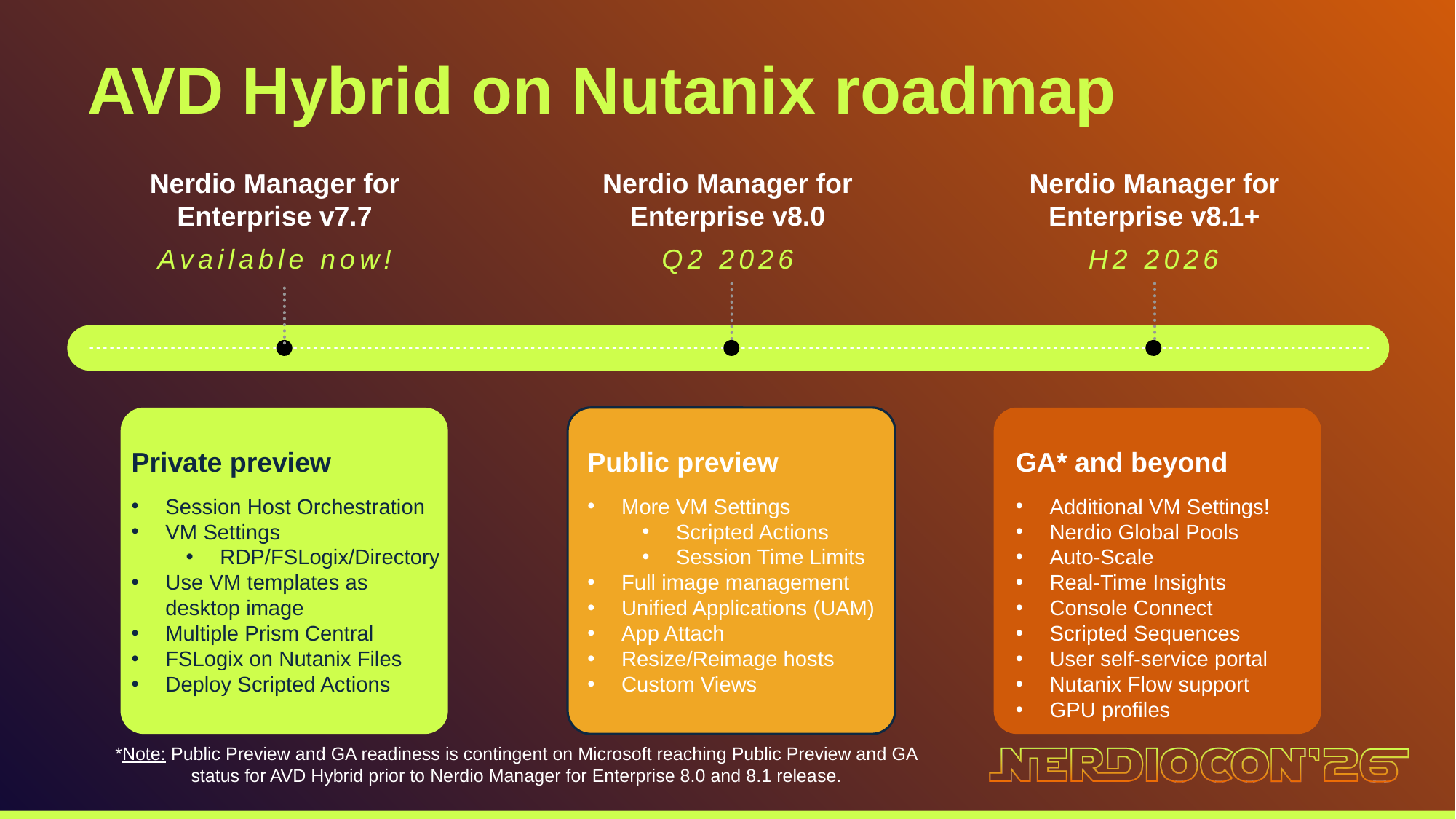

AVD Hybrid on Nutanix roadmap
Nerdio Manager for Enterprise v7.7
Available now!
Nerdio Manager for Enterprise v8.0
Q2 2026
Nerdio Manager for Enterprise v8.1+
H2 2026

Private preview​
Session Host Orchestration​
VM Settings
RDP/FSLogix/Directory
Use VM templates as desktop image​
Multiple Prism Central
FSLogix on Nutanix Files​
Deploy Scripted Actions​
Public preview​
More VM Settings
Scripted Actions
Session Time Limits
Full image management
Unified Applications (UAM)
App Attach
Resize/Reimage hosts
Custom Views

GA* and beyond​
Additional VM Settings!
Nerdio Global Pools
Auto-Scale
Real-Time Insights
Console Connect
Scripted Sequences
User self-service portal
Nutanix Flow support
GPU profiles
*Note: Public Preview and GA readiness is contingent on Microsoft reaching Public Preview and GA status for AVD Hybrid prior to Nerdio Manager for Enterprise 8.0 and 8.1 release.